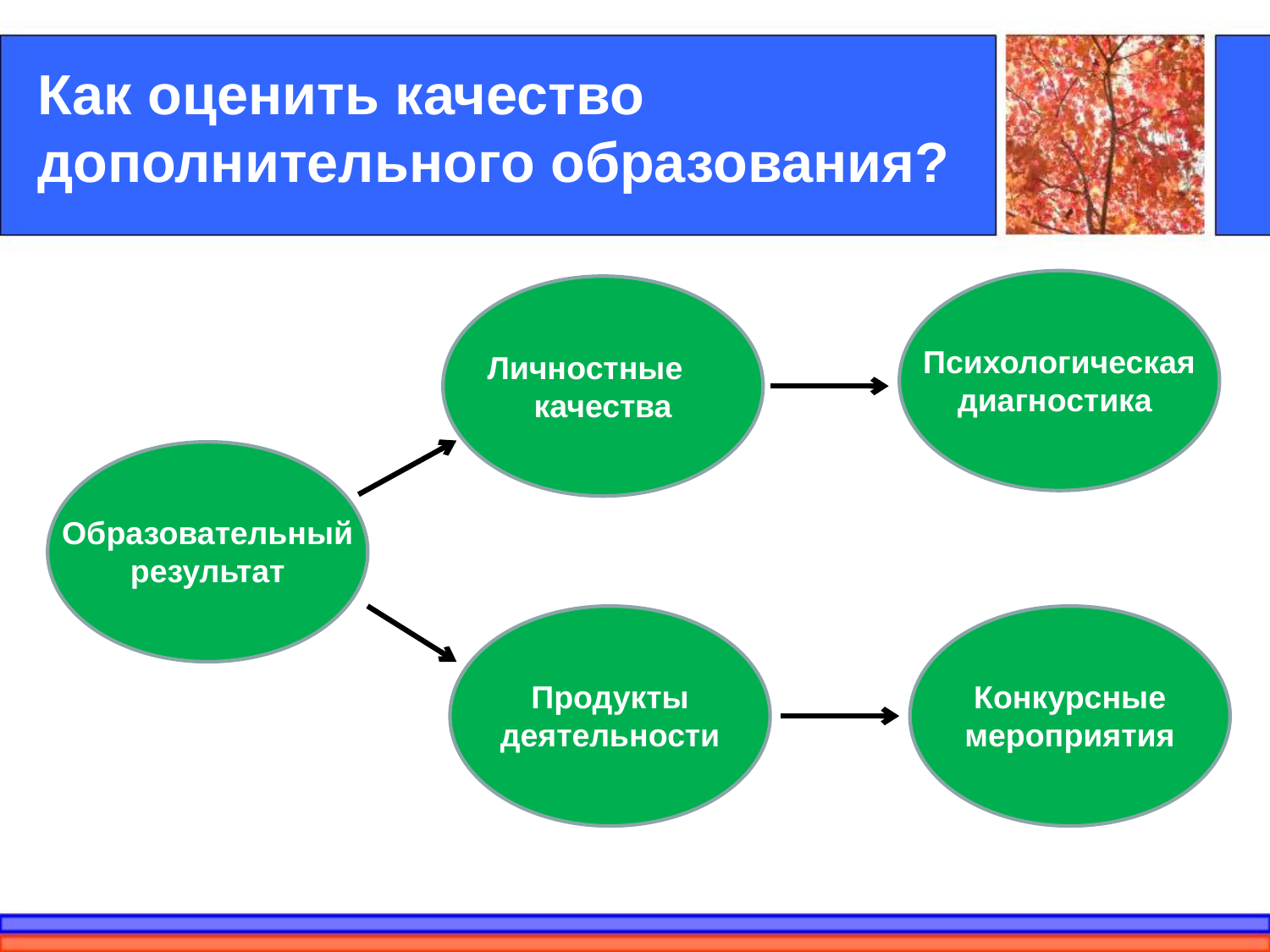

# Как оценить качество дополнительного образования?

Психологическая диагностика

Конкурсные мероприятия

Личностные     качества

Образовательный результат

Продукты деятельности